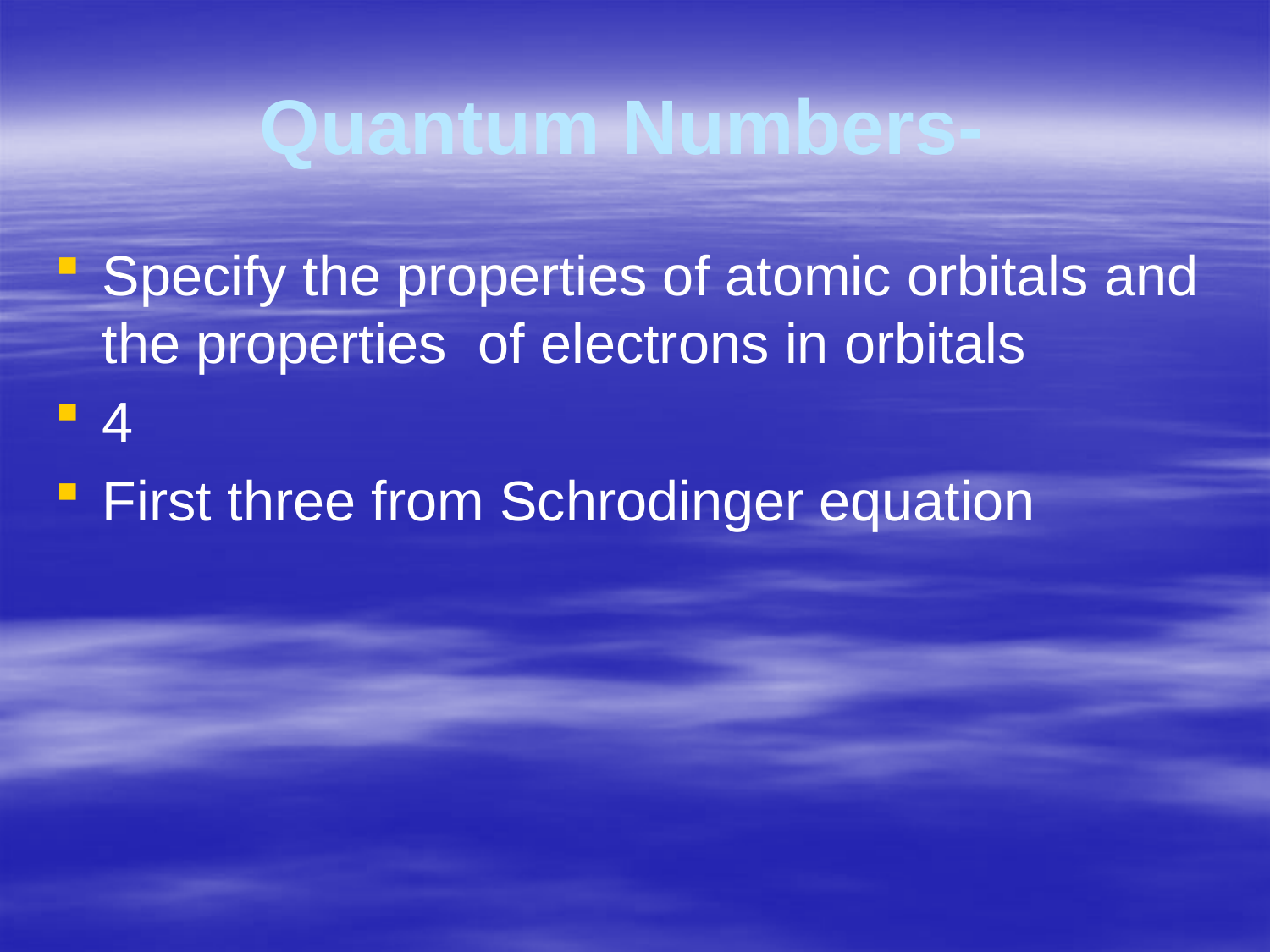

# Quantum Numbers-
Specify the properties of atomic orbitals and the properties  of electrons in orbitals
4
First three from Schrodinger equation